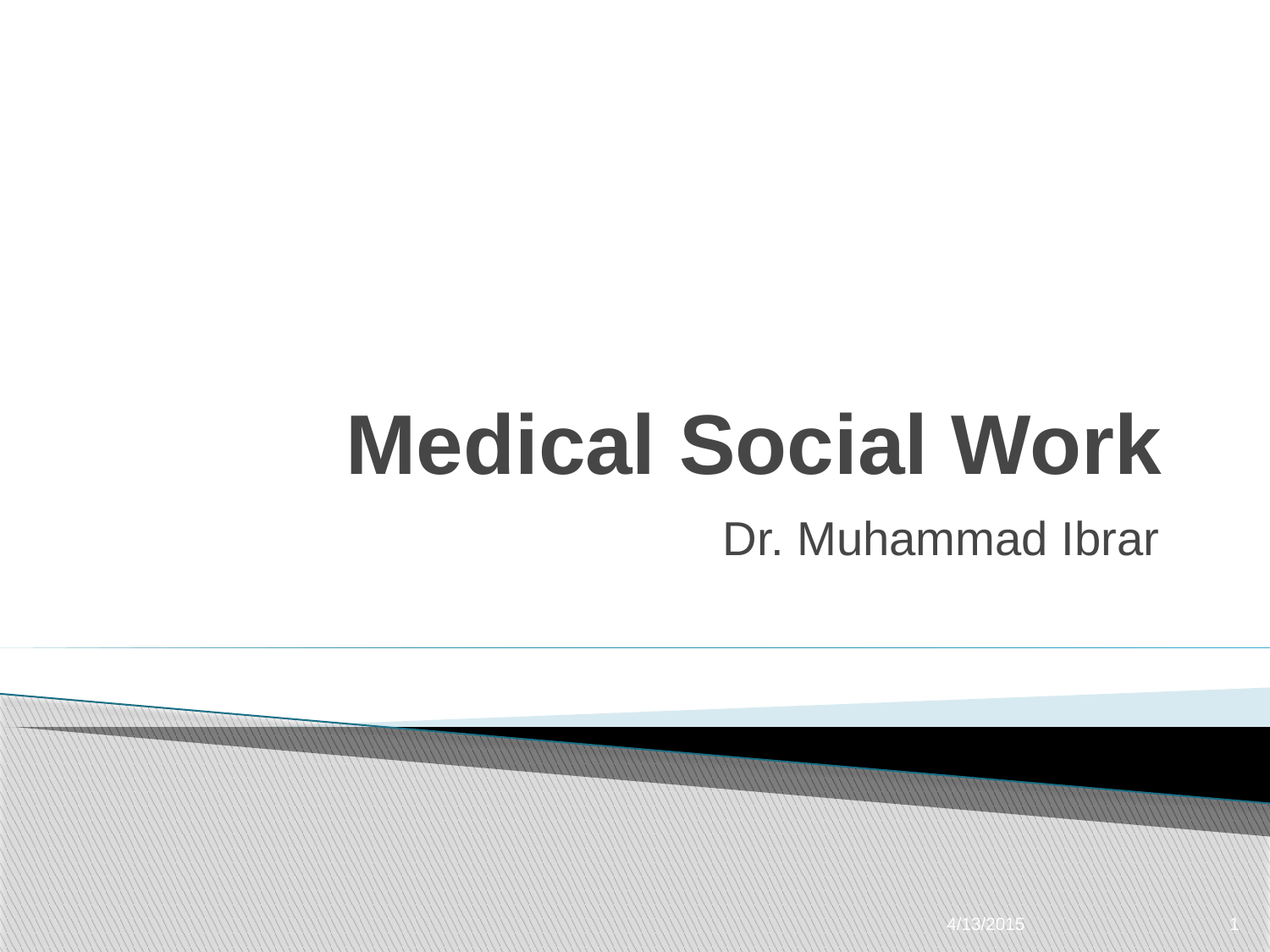

# Medical Social Work
Dr. Muhammad Ibrar
4/13/2015
1